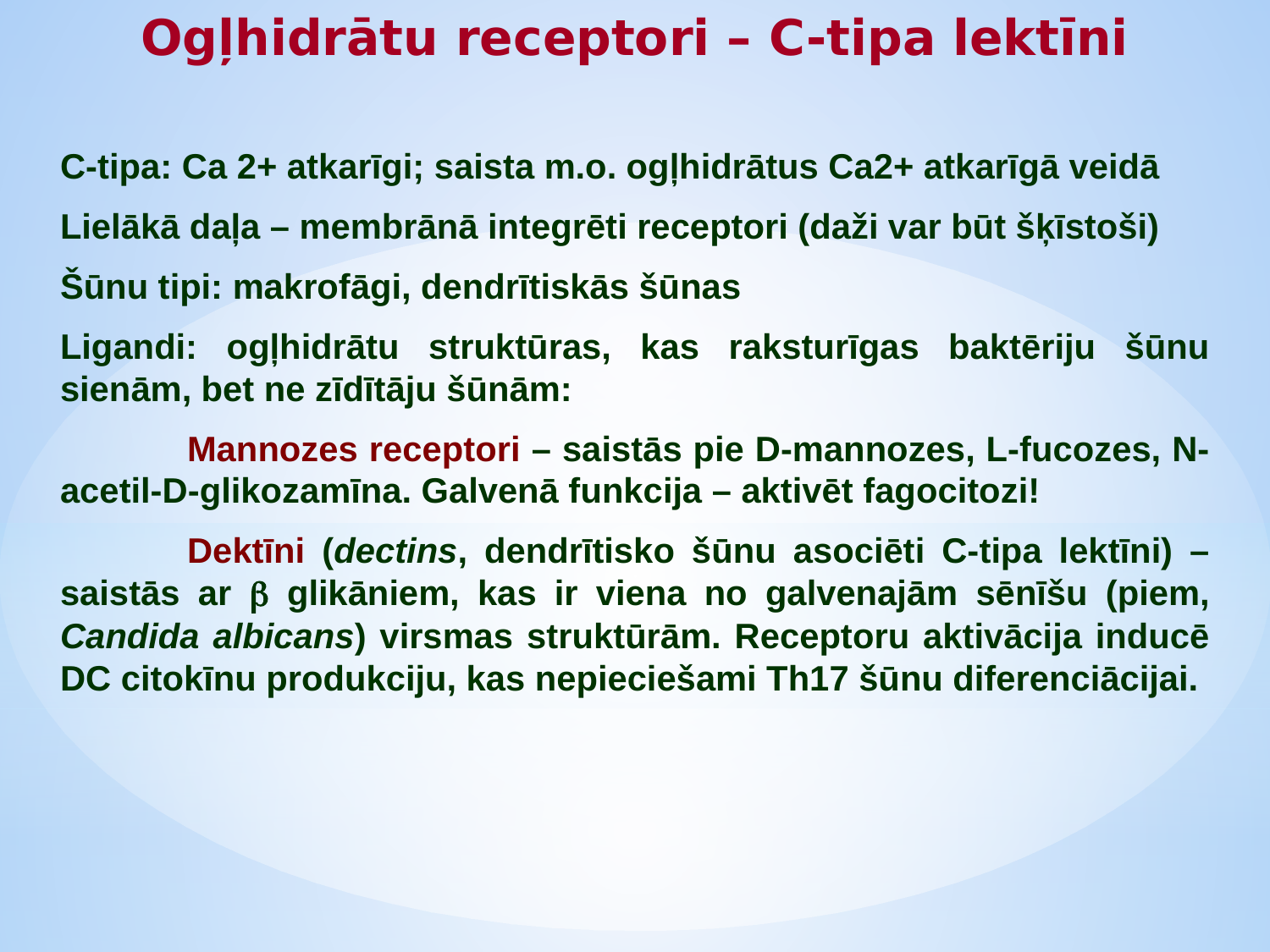

Ogļhidrātu receptori – C-tipa lektīni

C-tipa: Ca 2+ atkarīgi; saista m.o. ogļhidrātus Ca2+ atkarīgā veidā
Lielākā daļa – membrānā integrēti receptori (daži var būt šķīstoši)
Šūnu tipi: makrofāgi, dendrītiskās šūnas
Ligandi: ogļhidrātu struktūras, kas raksturīgas baktēriju šūnu sienām, bet ne zīdītāju šūnām:
	Mannozes receptori – saistās pie D-mannozes, L-fucozes, N-acetil-D-glikozamīna. Galvenā funkcija – aktivēt fagocitozi!
	Dektīni (dectins, dendrītisko šūnu asociēti C-tipa lektīni) – saistās ar β glikāniem, kas ir viena no galvenajām sēnīšu (piem, Candida albicans) virsmas struktūrām. Receptoru aktivācija inducē DC citokīnu produkciju, kas nepieciešami Th17 šūnu diferenciācijai.